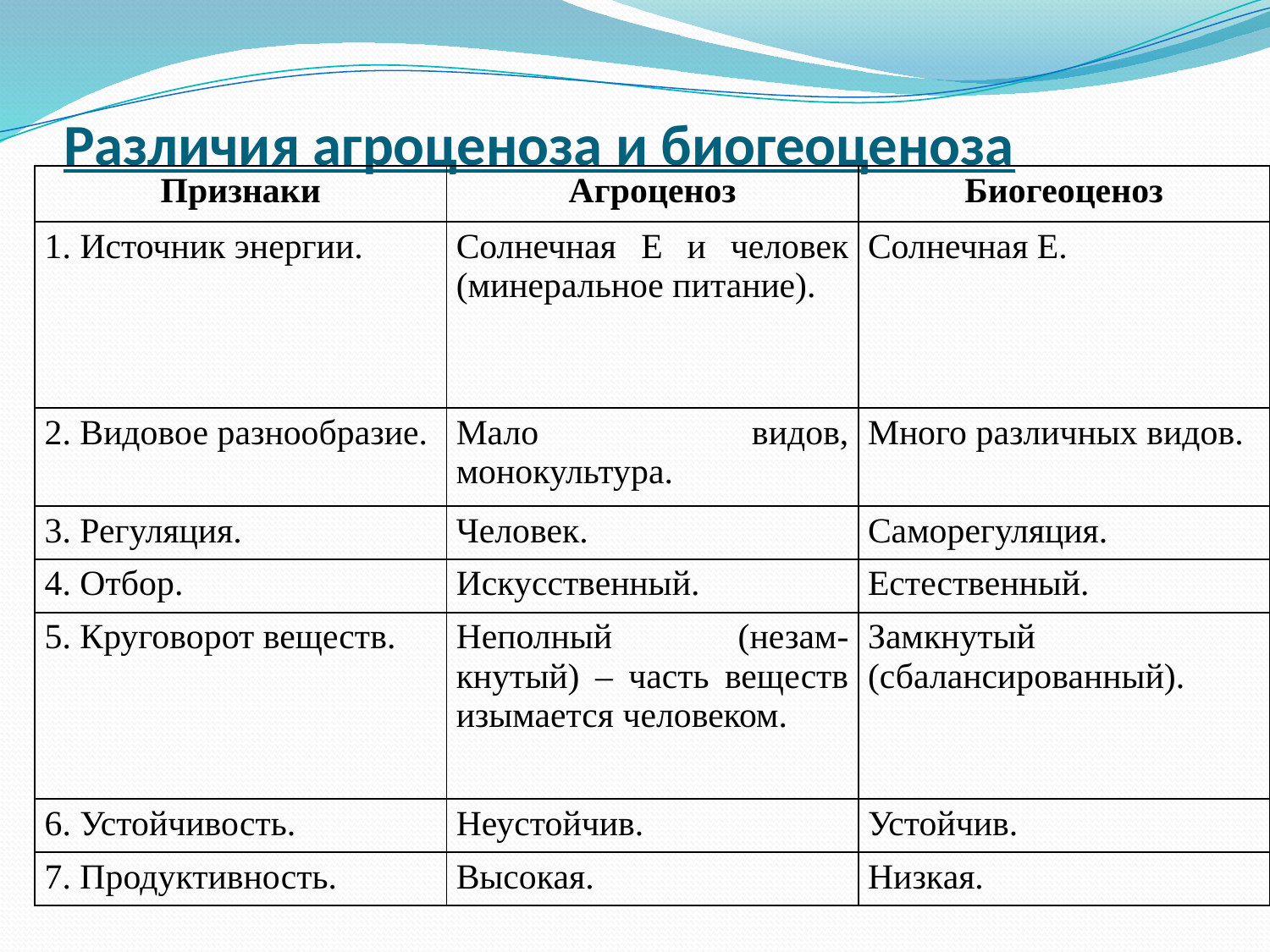

# Различия агроценоза и биогеоценоза
| Признаки | Агроценоз | Биогеоценоз |
| --- | --- | --- |
| 1. Источник энергии. | Солнечная Е и человек (минеральное питание). | Солнечная Е. |
| 2. Видовое разнообразие. | Мало видов, монокультура. | Много различных видов. |
| 3. Регуляция. | Человек. | Саморегуляция. |
| 4. Отбор. | Искусственный. | Естественный. |
| 5. Круговорот веществ. | Неполный (незам-кнутый) – часть веществ изымается человеком. | Замкнутый (сбалансированный). |
| 6. Устойчивость. | Неустойчив. | Устойчив. |
| 7. Продуктивность. | Высокая. | Низкая. |